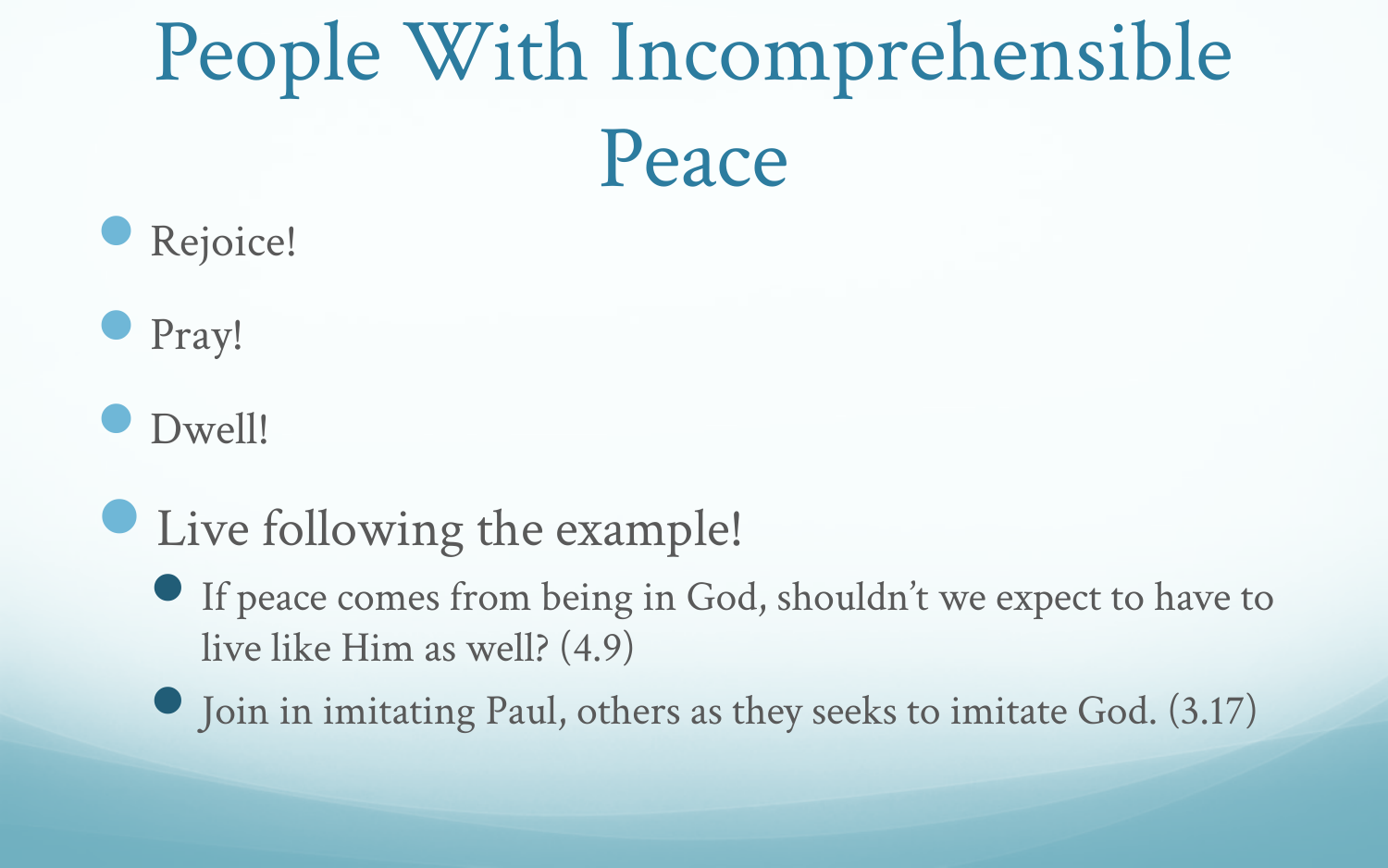

# People With Incomprehensible Peace
Rejoice!
Pray!
Dwell!
Live following the example!
If peace comes from being in God, shouldn’t we expect to have to live like Him as well? (4.9)
Join in imitating Paul, others as they seeks to imitate God. (3.17)